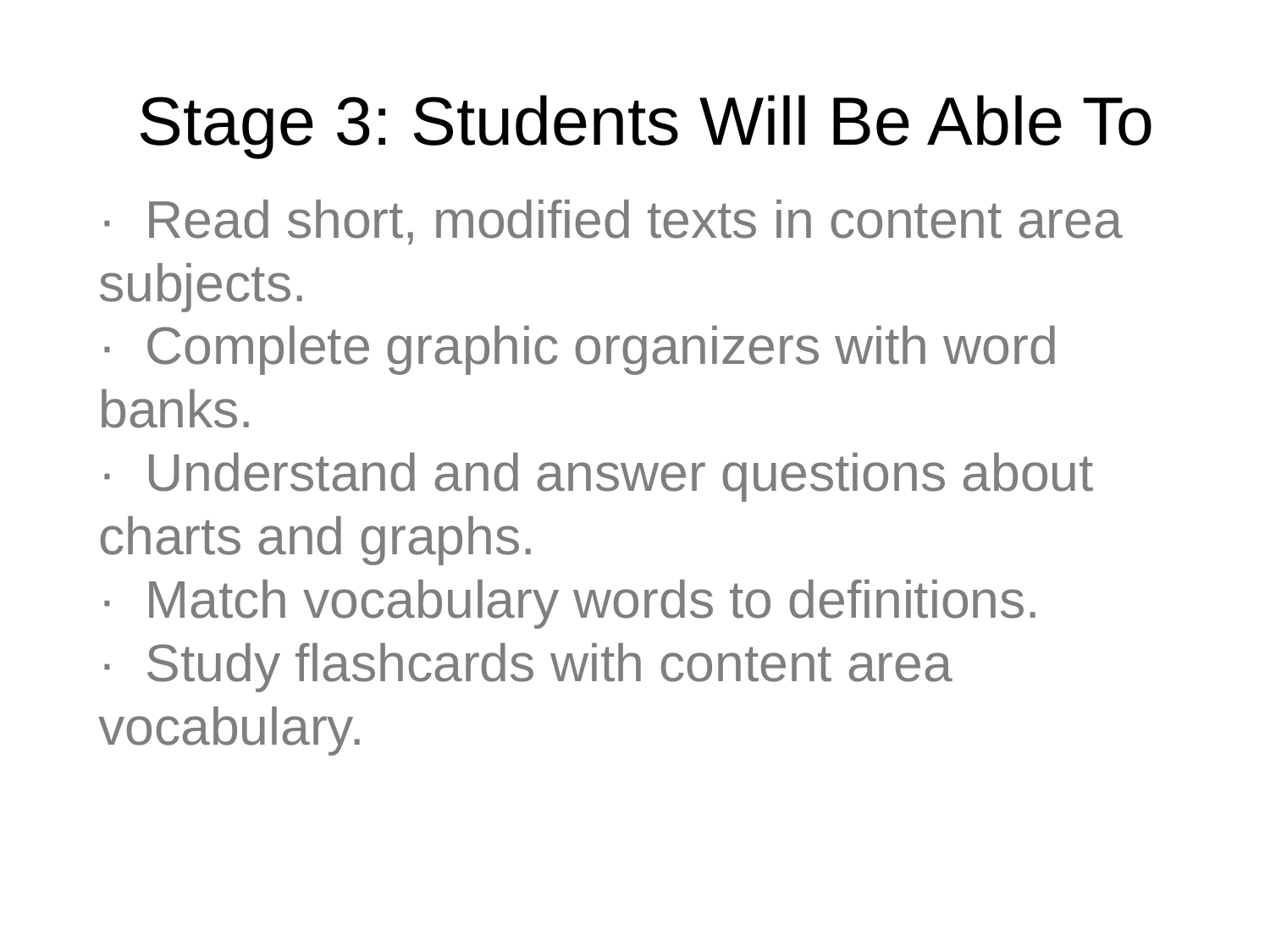

# Stage 3: Students Will Be Able To
·  Read short, modified texts in content area subjects.
·  Complete graphic organizers with word banks.
·  Understand and answer questions about charts and graphs.
·  Match vocabulary words to definitions.
·  Study flashcards with content area vocabulary.